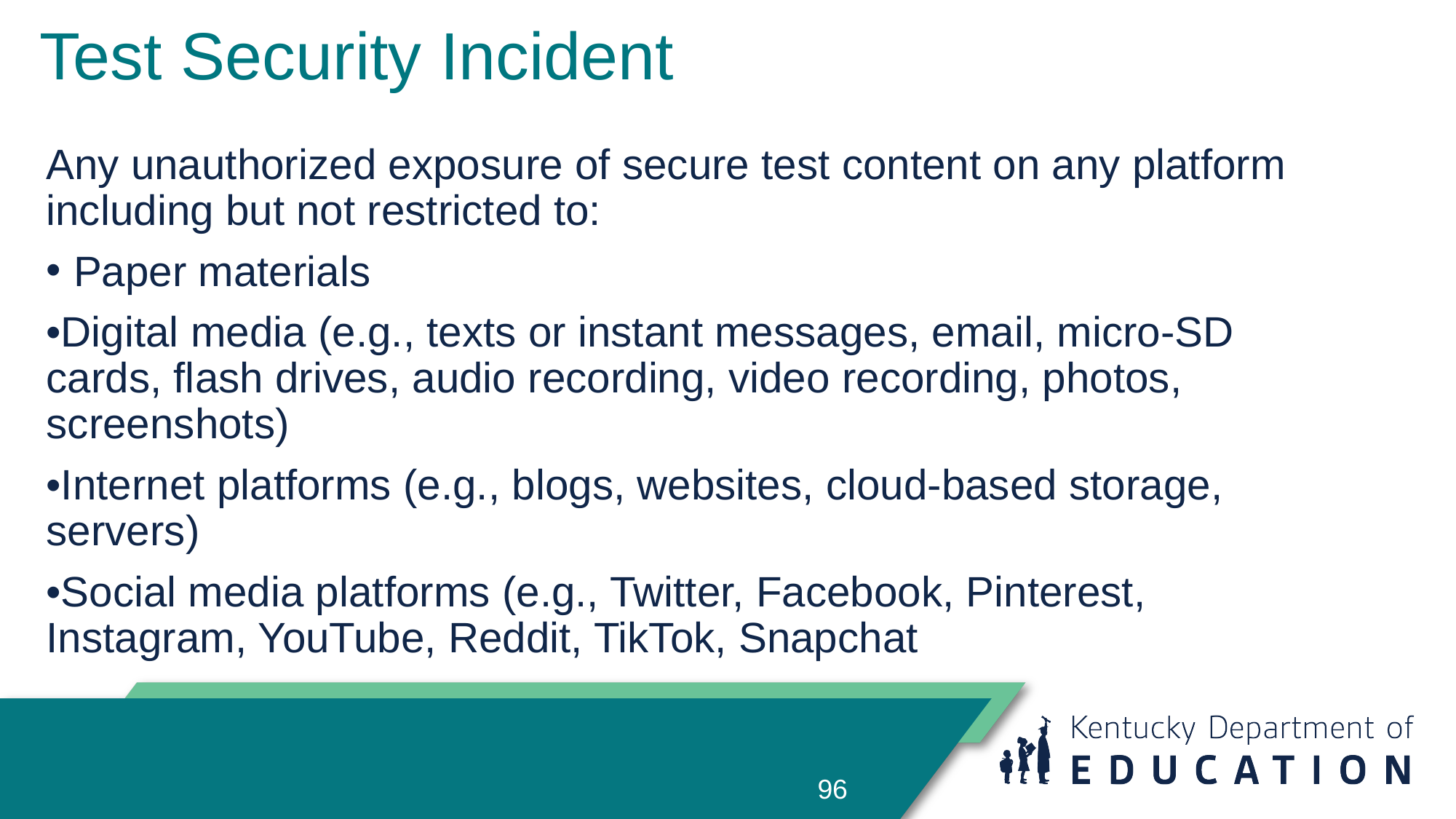

# Test Security Incident
Any unauthorized exposure of secure test content on any platform including but not restricted to:
Paper materials
•Digital media (e.g., texts or instant messages, email, micro-SD cards, flash drives, audio recording, video recording, photos, screenshots)
•Internet platforms (e.g., blogs, websites, cloud-based storage, servers)
•Social media platforms (e.g., Twitter, Facebook, Pinterest, Instagram, YouTube, Reddit, TikTok, Snapchat
96